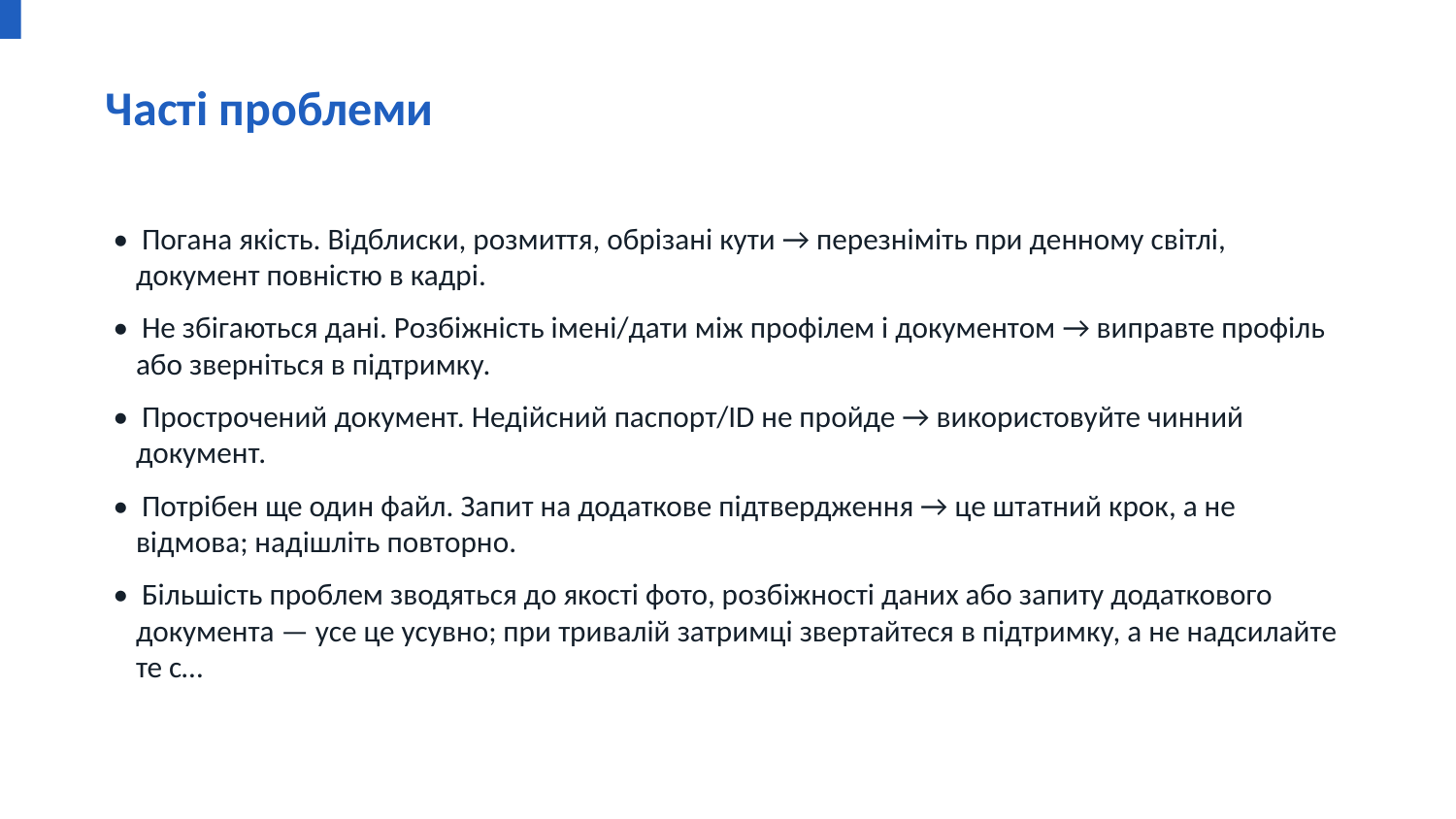

Часті проблеми
•  Погана якість. Відблиски, розмиття, обрізані кути → перезніміть при денному світлі, документ повністю в кадрі.
•  Не збігаються дані. Розбіжність імені/дати між профілем і документом → виправте профіль або зверніться в підтримку.
•  Прострочений документ. Недійсний паспорт/ID не пройде → використовуйте чинний документ.
•  Потрібен ще один файл. Запит на додаткове підтвердження → це штатний крок, а не відмова; надішліть повторно.
•  Більшість проблем зводяться до якості фото, розбіжності даних або запиту додаткового документа — усе це усувно; при тривалій затримці звертайтеся в підтримку, а не надсилайте те с…